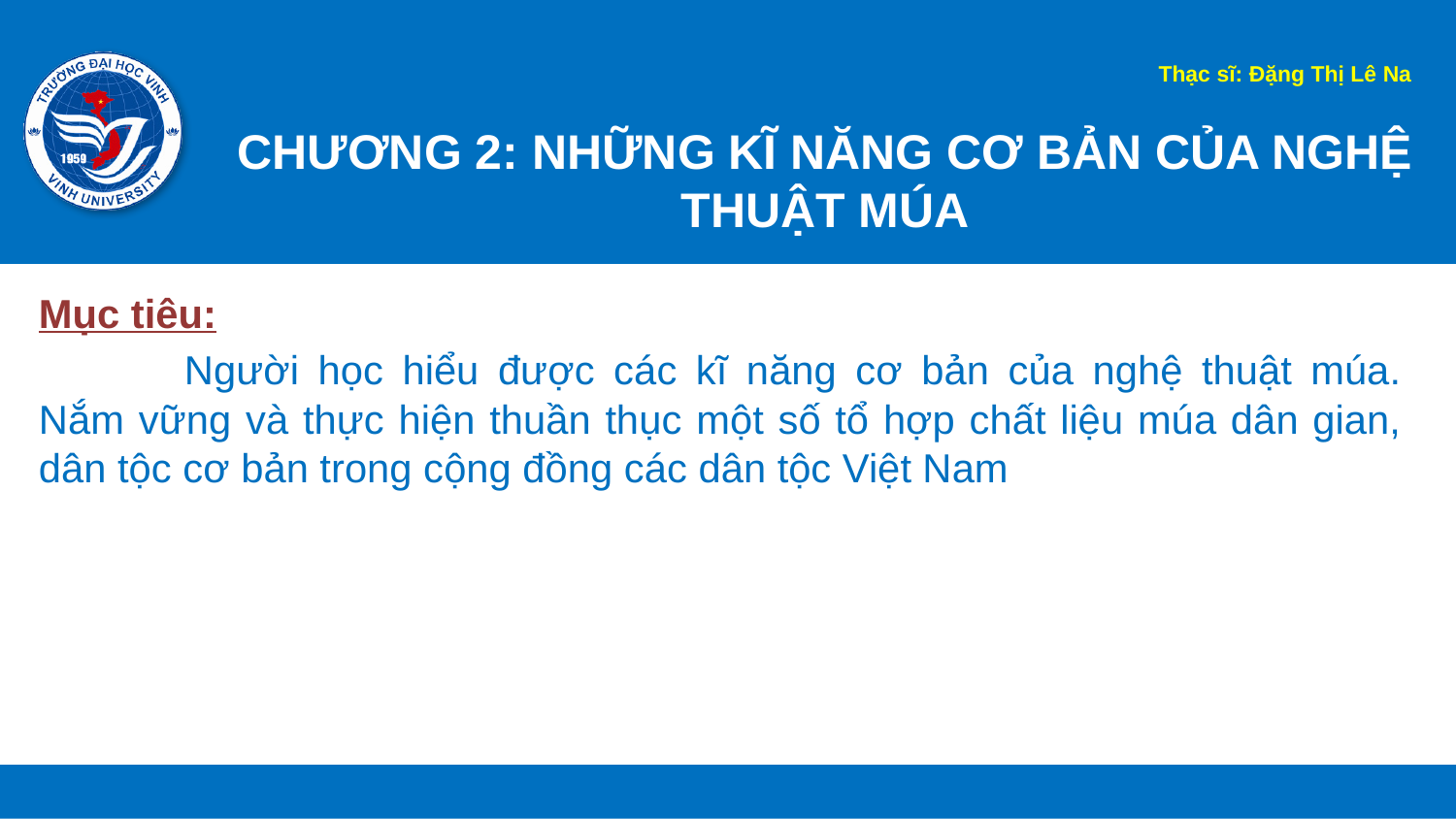

Thạc sĩ: Đặng Thị Lê Na
# CHƯƠNG 2: NHỮNG kĩ năng CƠ BẢN CỦA NGHỆ THUẬT MÚA
Mục tiêu:
	Người học hiểu được các kĩ năng cơ bản của nghệ thuật múa. Nắm vững và thực hiện thuần thục một số tổ hợp chất liệu múa dân gian, dân tộc cơ bản trong cộng đồng các dân tộc Việt Nam